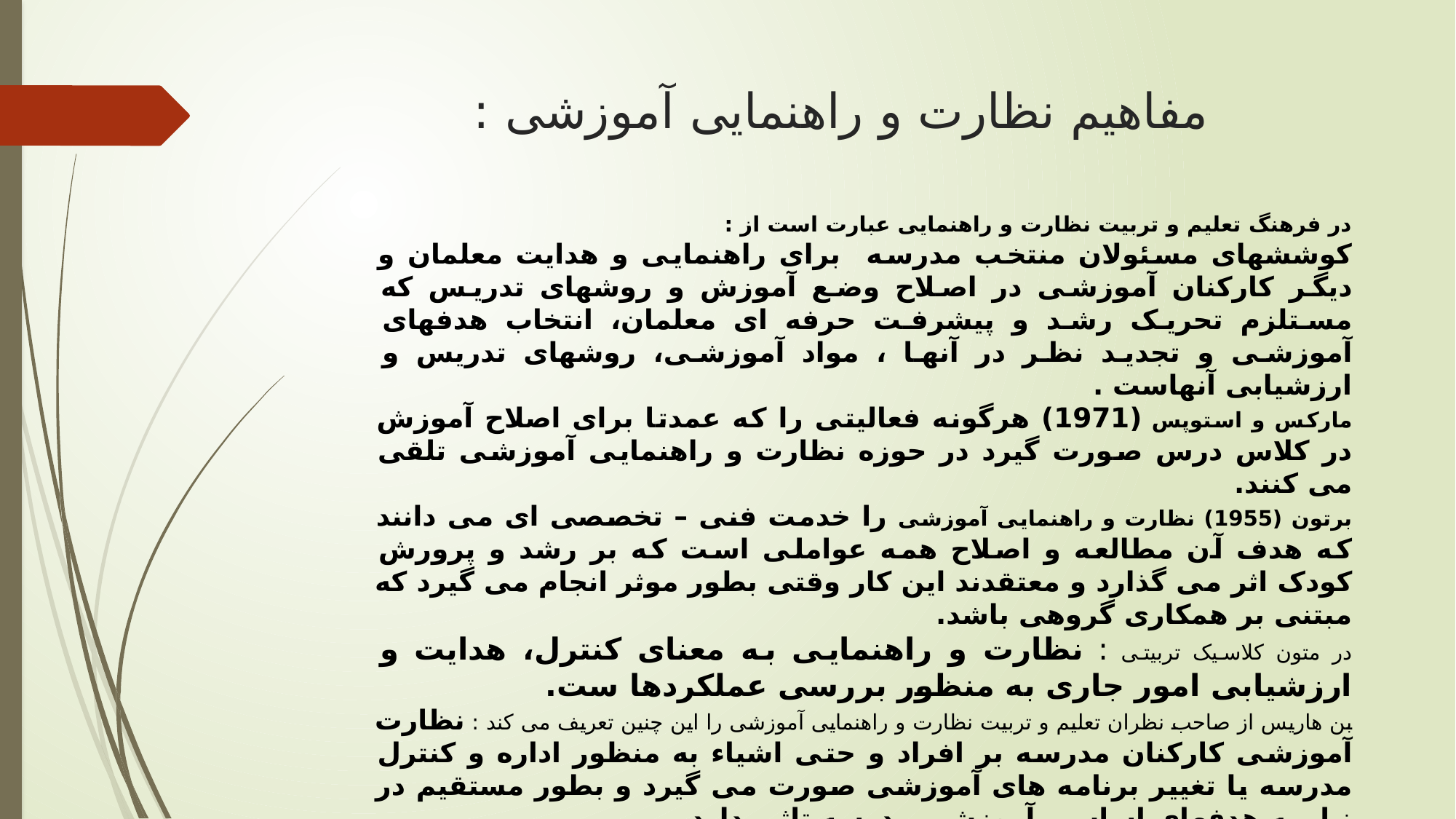

# مفاهیم نظارت و راهنمایی آموزشی :
در فرهنگ تعلیم و تربیت نظارت و راهنمایی عبارت است از :
کوششهای مسئولان منتخب مدرسه  برای راهنمایی و هدایت معلمان و دیگر کارکنان آموزشی در اصلاح وضع آموزش و روشهای تدریس که مستلزم تحریک رشد و پیشرفت حرفه ای معلمان، انتخاب هدفهای آموزشی و تجدید نظر در آنها ، مواد آموزشی، روشهای تدریس و ارزشیابی آنهاست .
مارکس و استوپس (1971) هرگونه فعالیتی را که عمدتا برای اصلاح آموزش در کلاس درس صورت گیرد در حوزه نظارت و راهنمایی آموزشی تلقی می کنند.
برتون (1955) نظارت و راهنمایی آموزشی را خدمت فنی – تخصصی ای می دانند که هدف آن مطالعه و اصلاح همه عواملی است که بر رشد و پرورش کودک اثر می گذارد و معتقدند این کار وقتی بطور موثر انجام می گیرد که مبتنی بر همکاری گروهی باشد.
در متون کلاسیک تربیتی : نظارت و راهنمایی به معنای کنترل، هدایت و ارزشیابی امور جاری به منظور بررسی عملکردها ست.
بن هاریس از صاحب نظران تعلیم و تربیت نظارت و راهنمایی آموزشی را این چنین تعریف می کند : نظارت آموزشی کارکنان مدرسه بر افراد و حتی اشیاء به منظور اداره و کنترل مدرسه یا تغییر برنامه های آموزشی صورت می گیرد و بطور مستقیم در نیل به هدفهای اساسی آموزشی مدرسه تاثیر دارد.
فور سایت: نظارت را کار و تلاش مبتنی بر همکاری حرفه ای و تشریک مساعی جمعی تلقی می کنند و معتقدند نظارت مجموعه فعالیت هایی است که برای اصلاح فرآیند تدریس و یادگیری طراحی شده است نه برای قضاوت در مورد شایستگی معلمان  یا کنترل آنان.